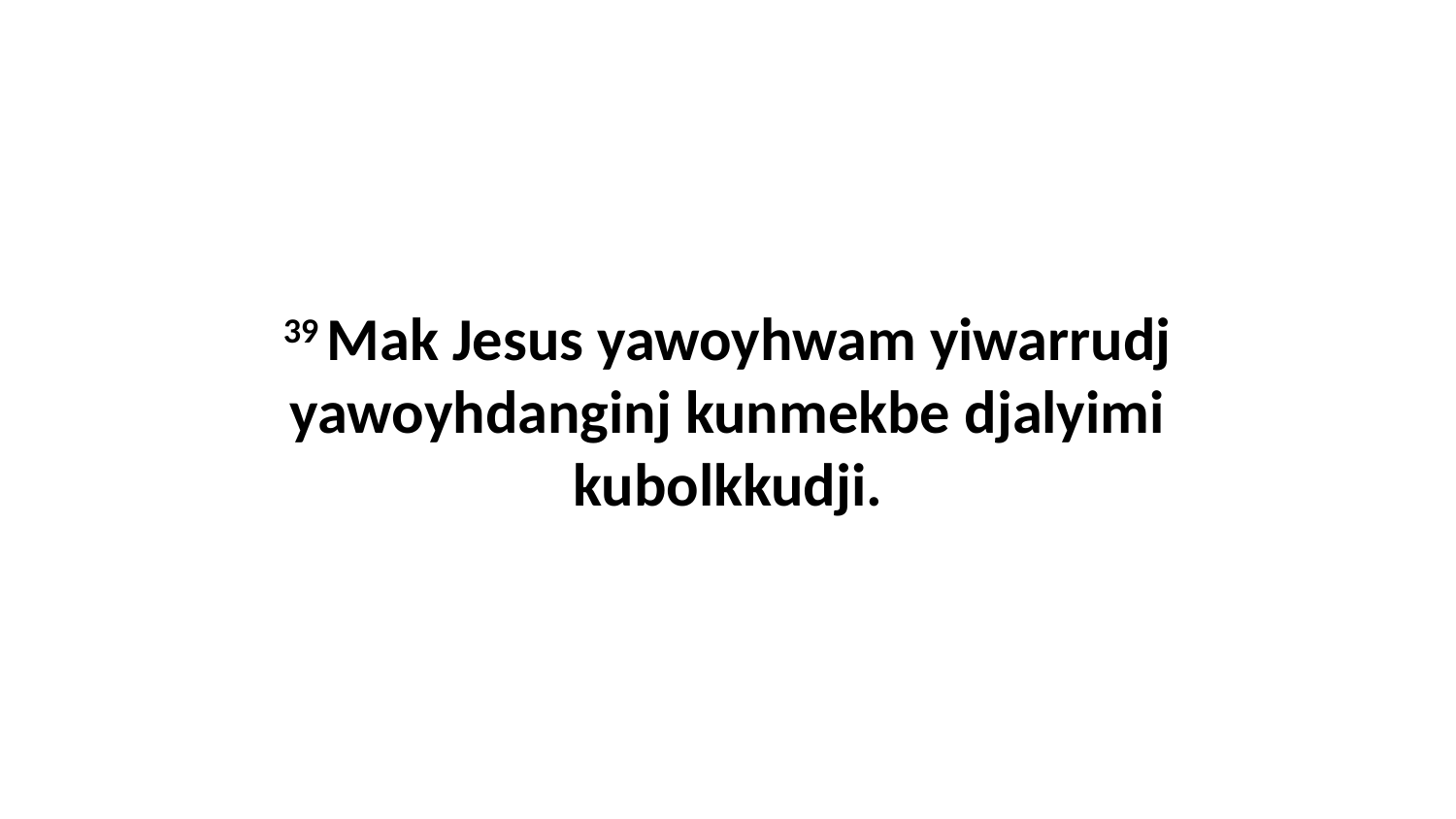

39 Mak Jesus yawoyhwam yiwarrudj yawoyhdanginj kunmekbe djalyimi kubolkkudji.